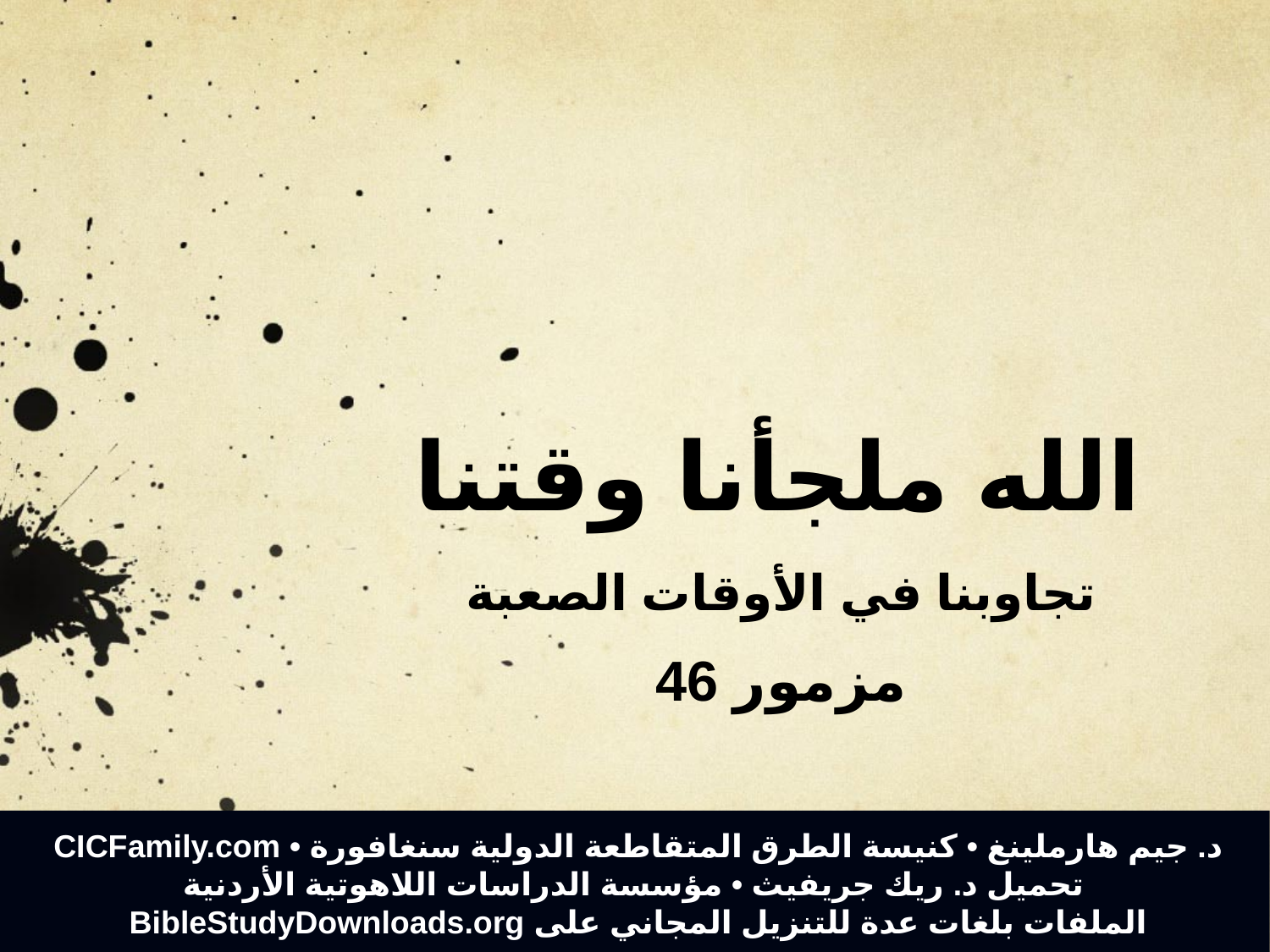

# الله ملجأنا وقتنا
تجاوبنا في الأوقات الصعبة
مزمور 46
د. جيم هارملينغ • كنيسة الطرق المتقاطعة الدولية سنغافورة • CICFamily.com
تحميل د. ريك جريفيث • مؤسسة الدراسات اللاهوتية الأردنية
الملفات بلغات عدة للتنزيل المجاني على BibleStudyDownloads.org